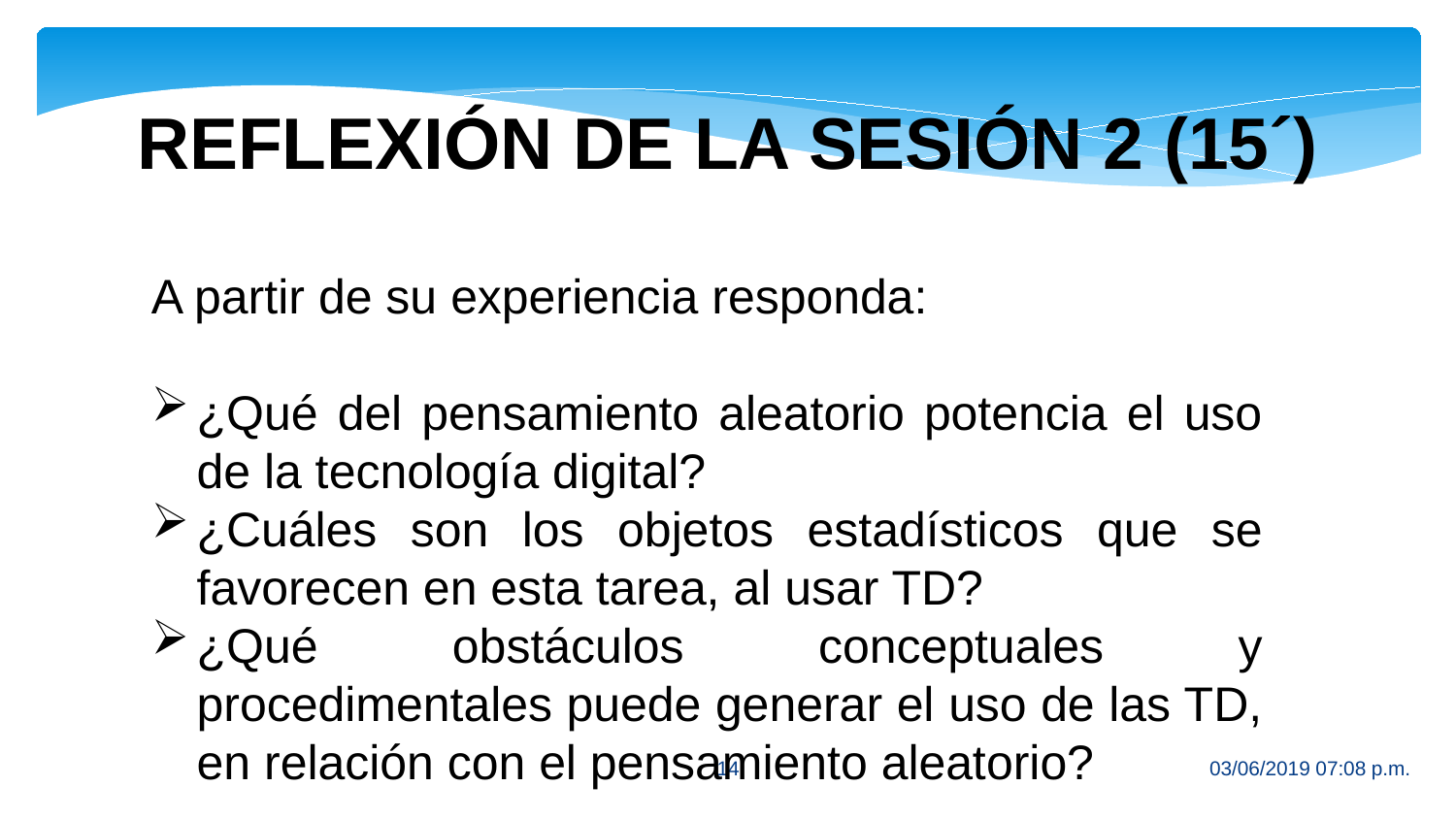

REFLEXIÓN DE LA SESIÓN 2 (15´)
A partir de su experiencia responda:

¿Qué del pensamiento aleatorio potencia el uso de la tecnología digital?
¿Cuáles son los objetos estadísticos que se favorecen en esta tarea, al usar TD?
¿Qué obstáculos conceptuales y procedimentales puede generar el uso de las TD, en relación con el pensamiento aleatorio?
14
03/06/2019 07:08 p.m.